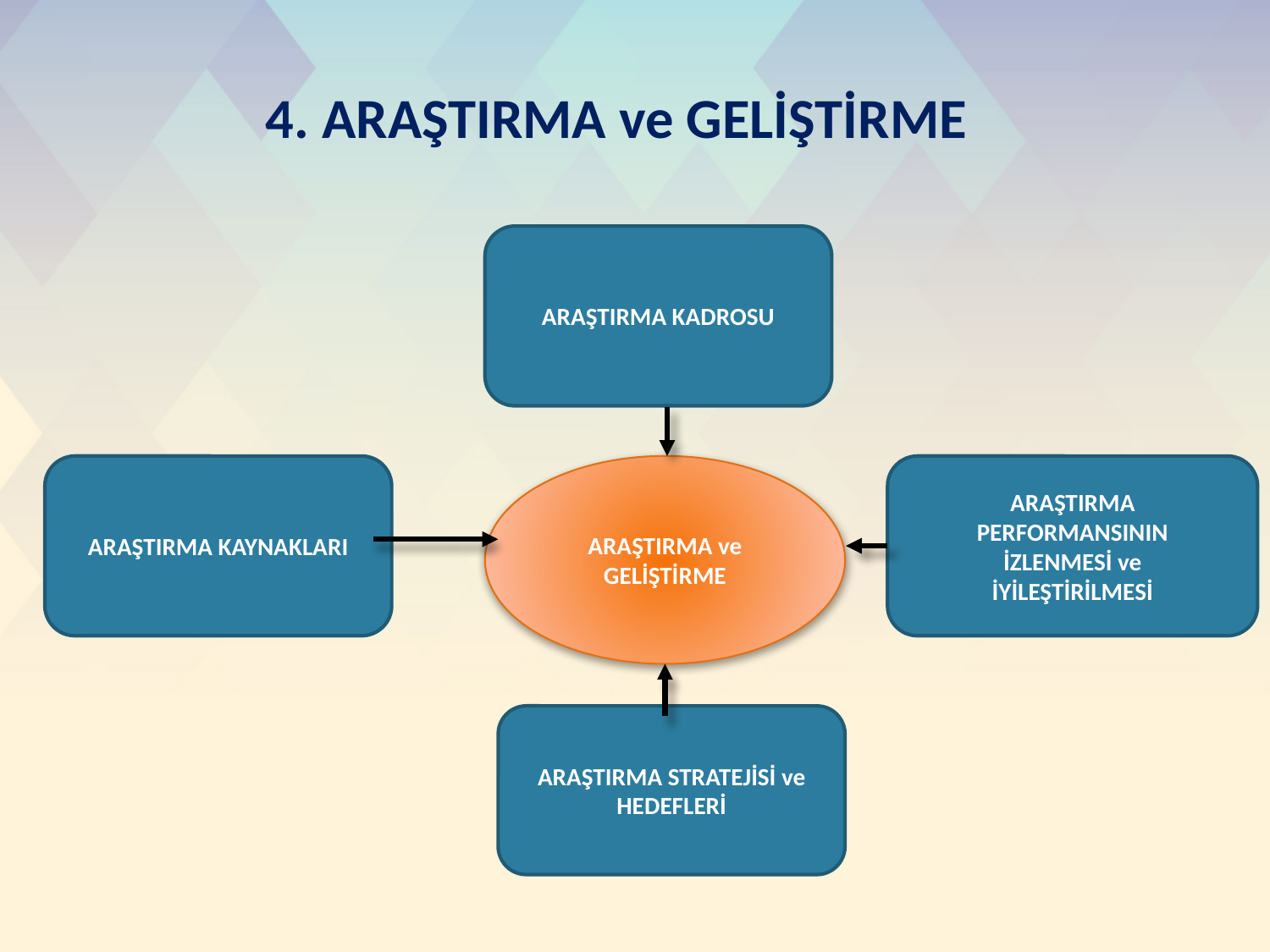

# 4. ARAŞTIRMA ve GELİŞTİRME
ARAŞTIRMA KADROSU
ARAŞTIRMA PERFORMANSININ İZLENMESİ ve İYİLEŞTİRİLMESİ
ARAŞTIRMA KAYNAKLARI
ARAŞTIRMA ve GELİŞTİRME
ARAŞTIRMA STRATEJİSİ ve HEDEFLERİ